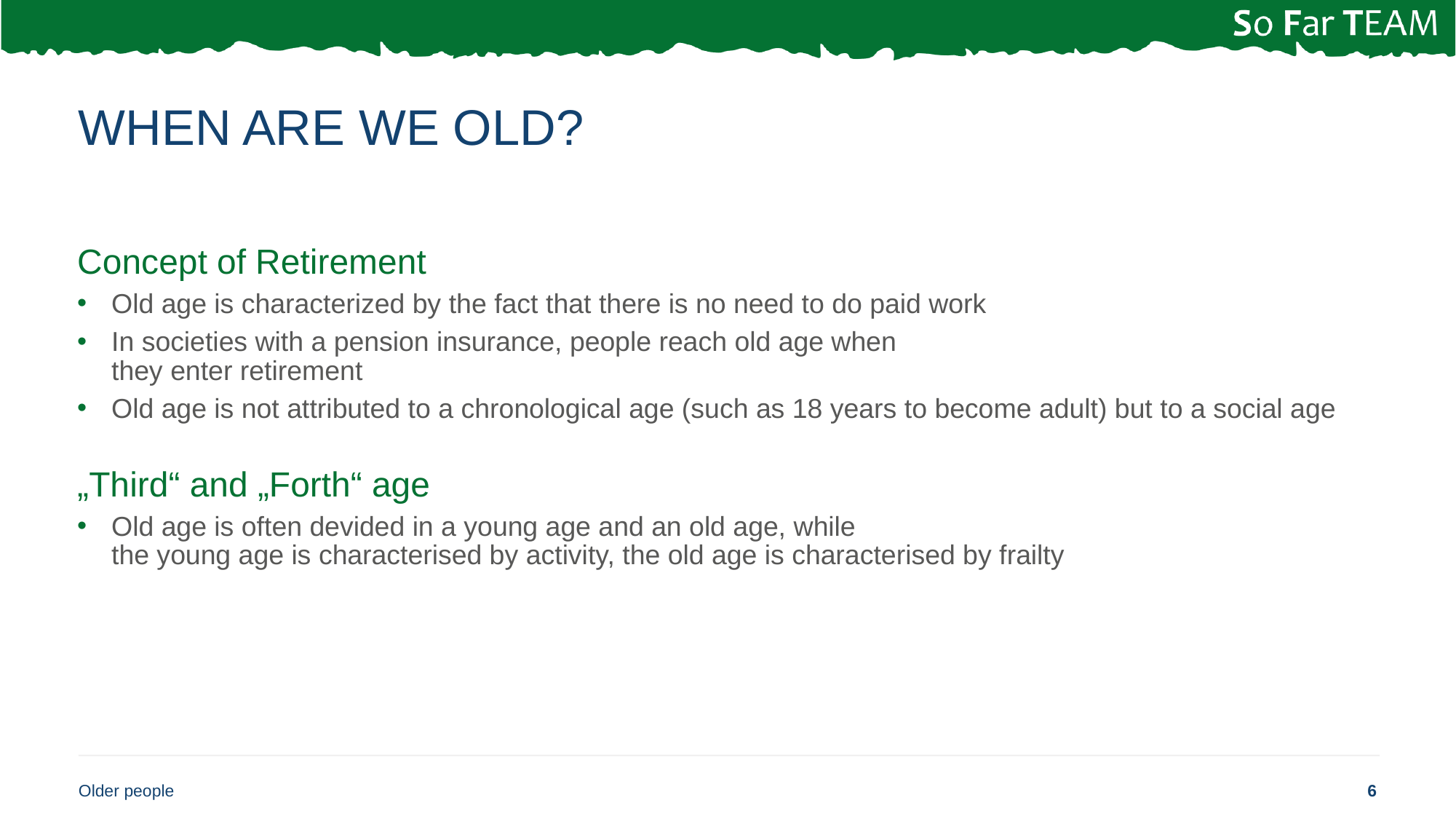

# When are we old?

Concept of Retirement
Old age is characterized by the fact that there is no need to do paid work
In societies with a pension insurance, people reach old age when
they enter retirement
Old age is not attributed to a chronological age (such as 18 years to become adult) but to a social age

„Third“ and „Forth“ age
Old age is often devided in a young age and an old age, while
the young age is characterised by activity, the old age is characterised by frailty

Older people
6